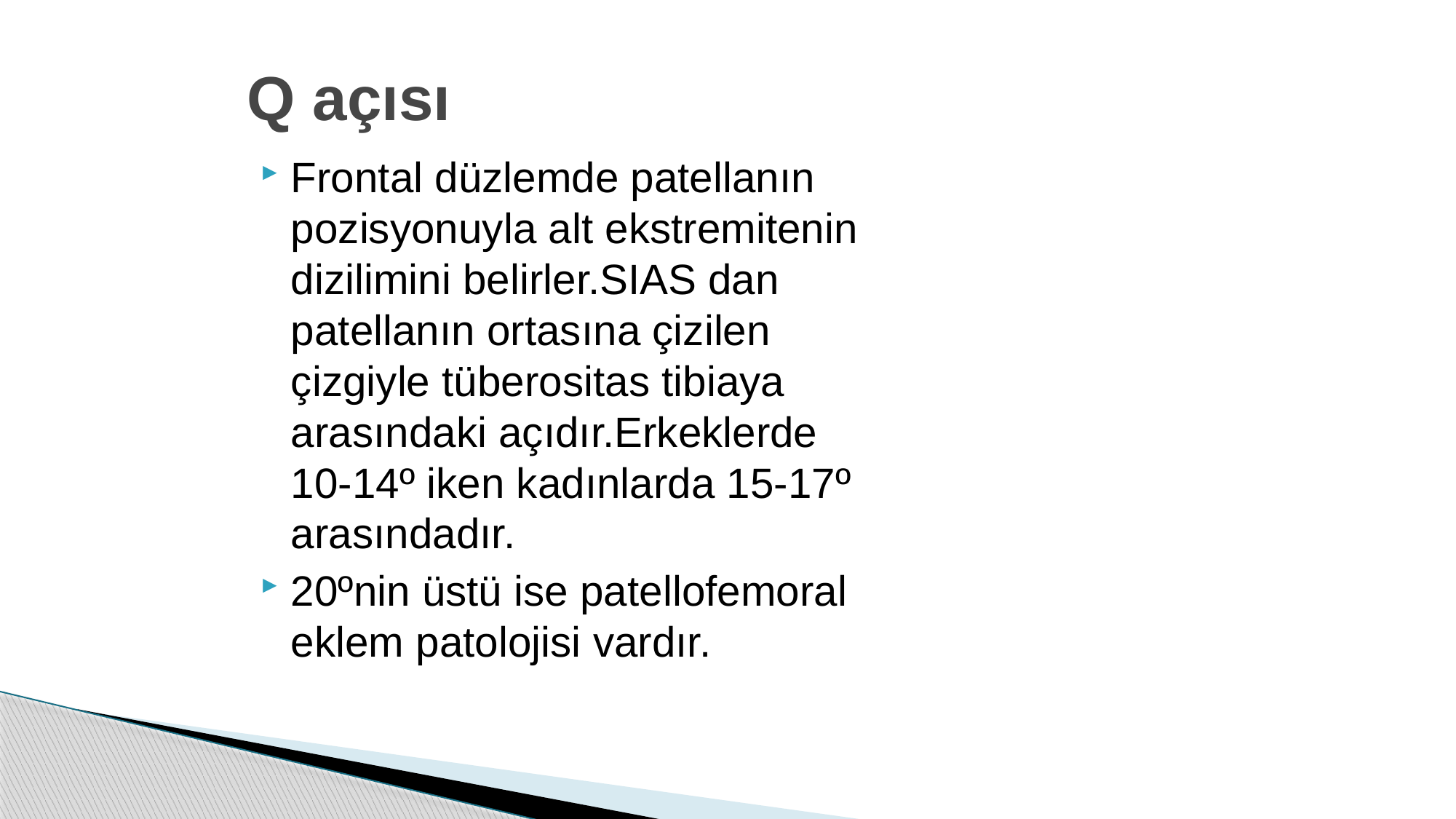

# Q açısı
Frontal düzlemde patellanın pozisyonuyla alt ekstremitenin dizilimini belirler.SIAS dan patellanın ortasına çizilen çizgiyle tüberositas tibiaya arasındaki açıdır.Erkeklerde 10-14º iken kadınlarda 15-17º arasındadır.
20ºnin üstü ise patellofemoral eklem patolojisi vardır.